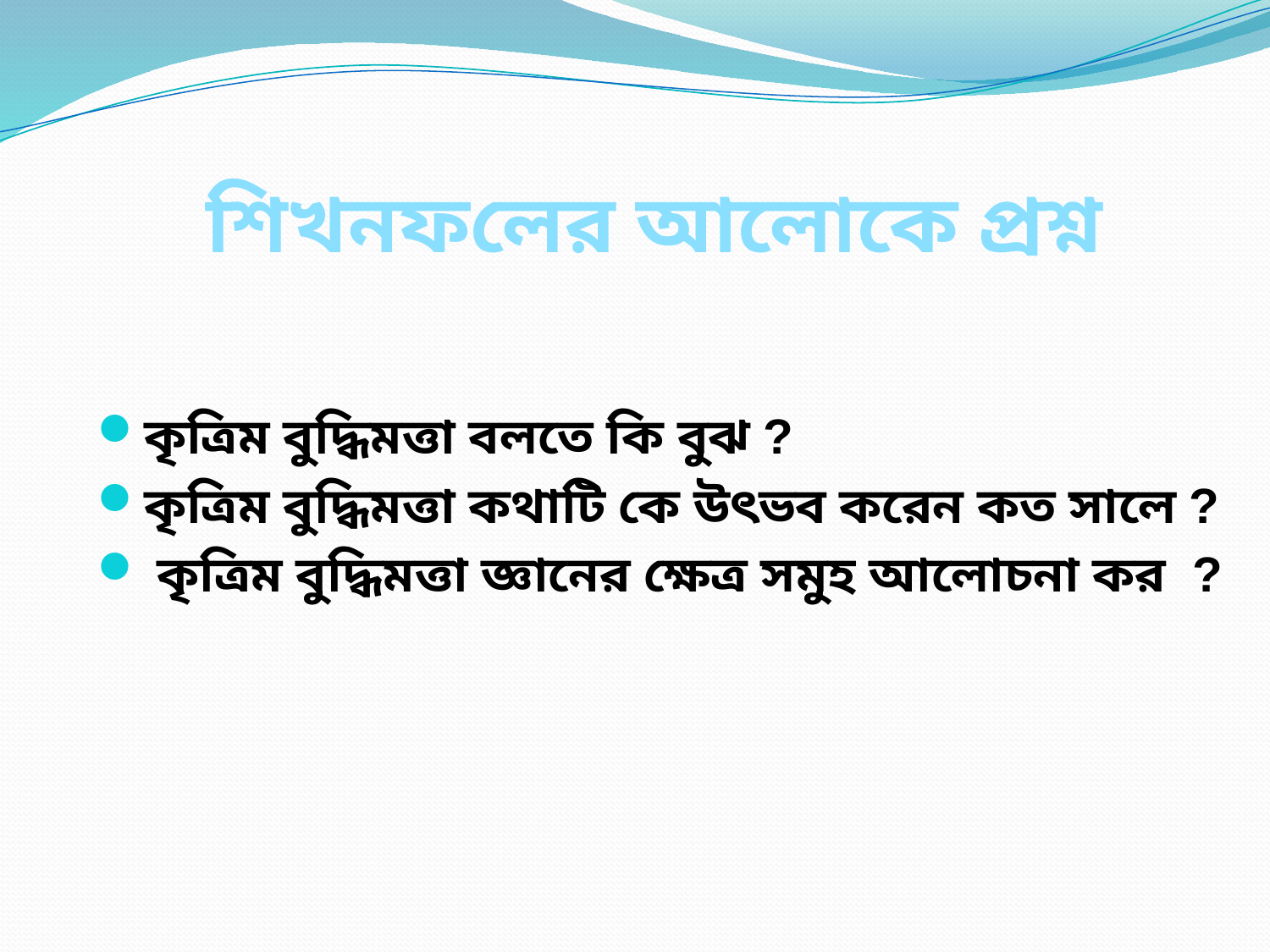

শিখনফলের আলোকে প্রশ্ন

কৃত্রিম বুদ্ধিমত্তা বলতে কি বুঝ ?
কৃত্রিম বুদ্ধিমত্তা কথাটি কে উৎভব করেন কত সালে ?
 কৃত্রিম বুদ্ধিমত্তা জ্ঞানের ক্ষেত্র সমুহ আলোচনা কর  ?